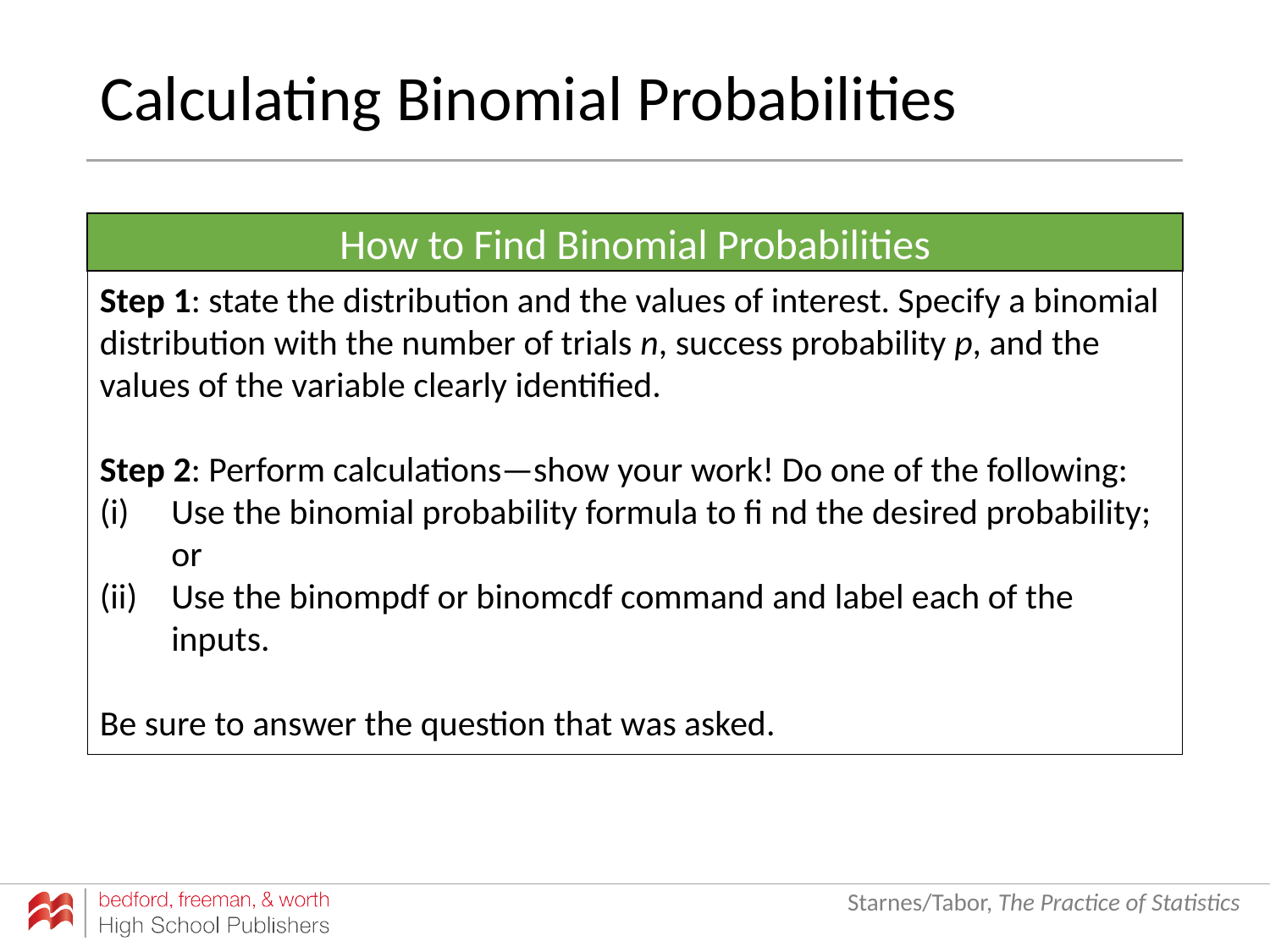

# Calculating Binomial Probabilities
How to Find Binomial Probabilities
Step 1: state the distribution and the values of interest. Specify a binomial distribution with the number of trials n, success probability p, and the values of the variable clearly identified.

Step 2: Perform calculations—show your work! Do one of the following:
Use the binomial probability formula to fi nd the desired probability; or
Use the binompdf or binomcdf command and label each of the inputs.

Be sure to answer the question that was asked.